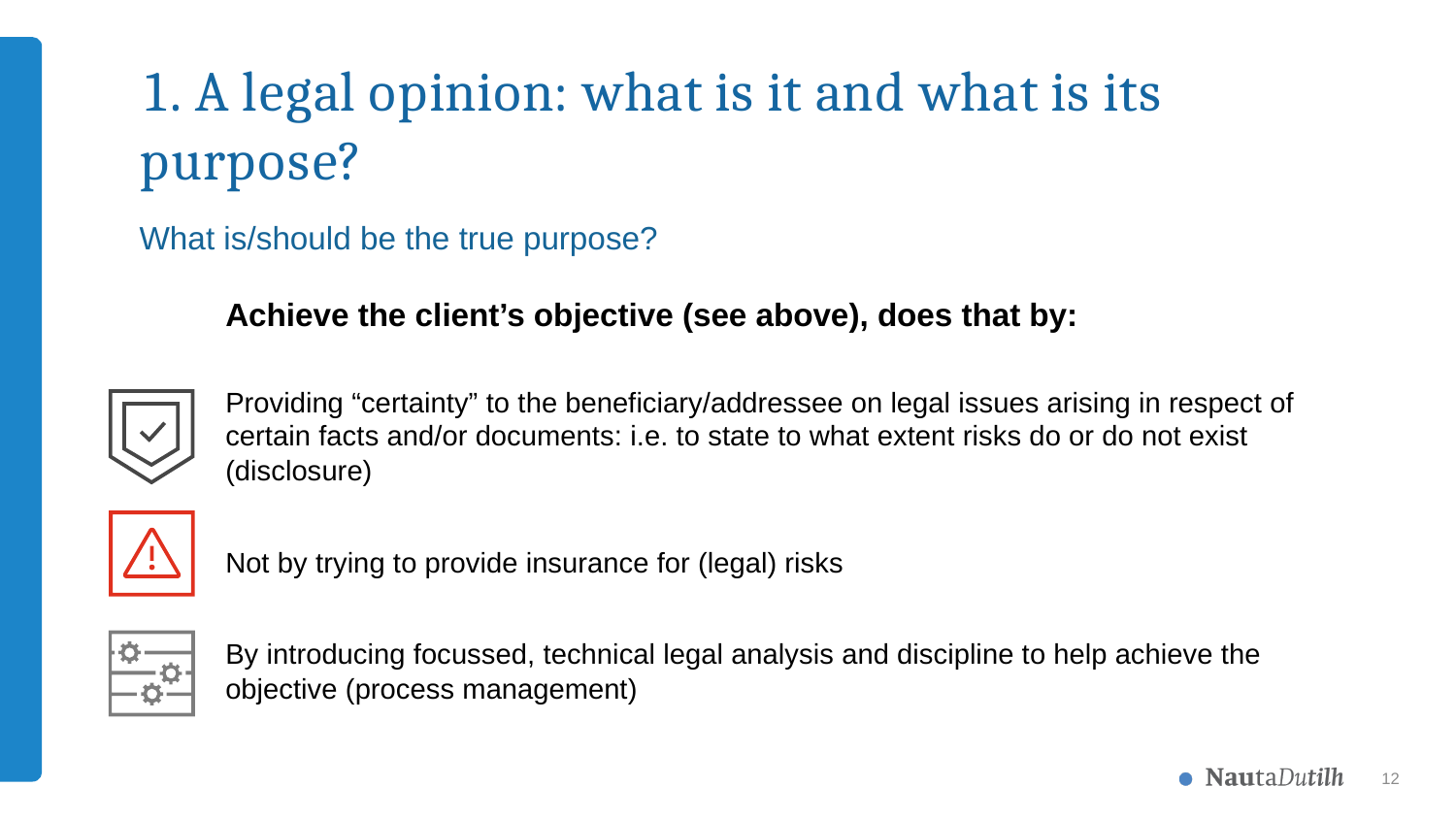

# 1. A legal opinion: what is it and what is its purpose?
What is/should be the true purpose?

Achieve the client’s objective (see above), does that by:

Providing “certainty” to the beneficiary/addressee on legal issues arising in respect of certain facts and/or documents: i.e. to state to what extent risks do or do not exist (disclosure)

Not by trying to provide insurance for (legal) risks

By introducing focussed, technical legal analysis and discipline to help achieve the objective (process management)

12